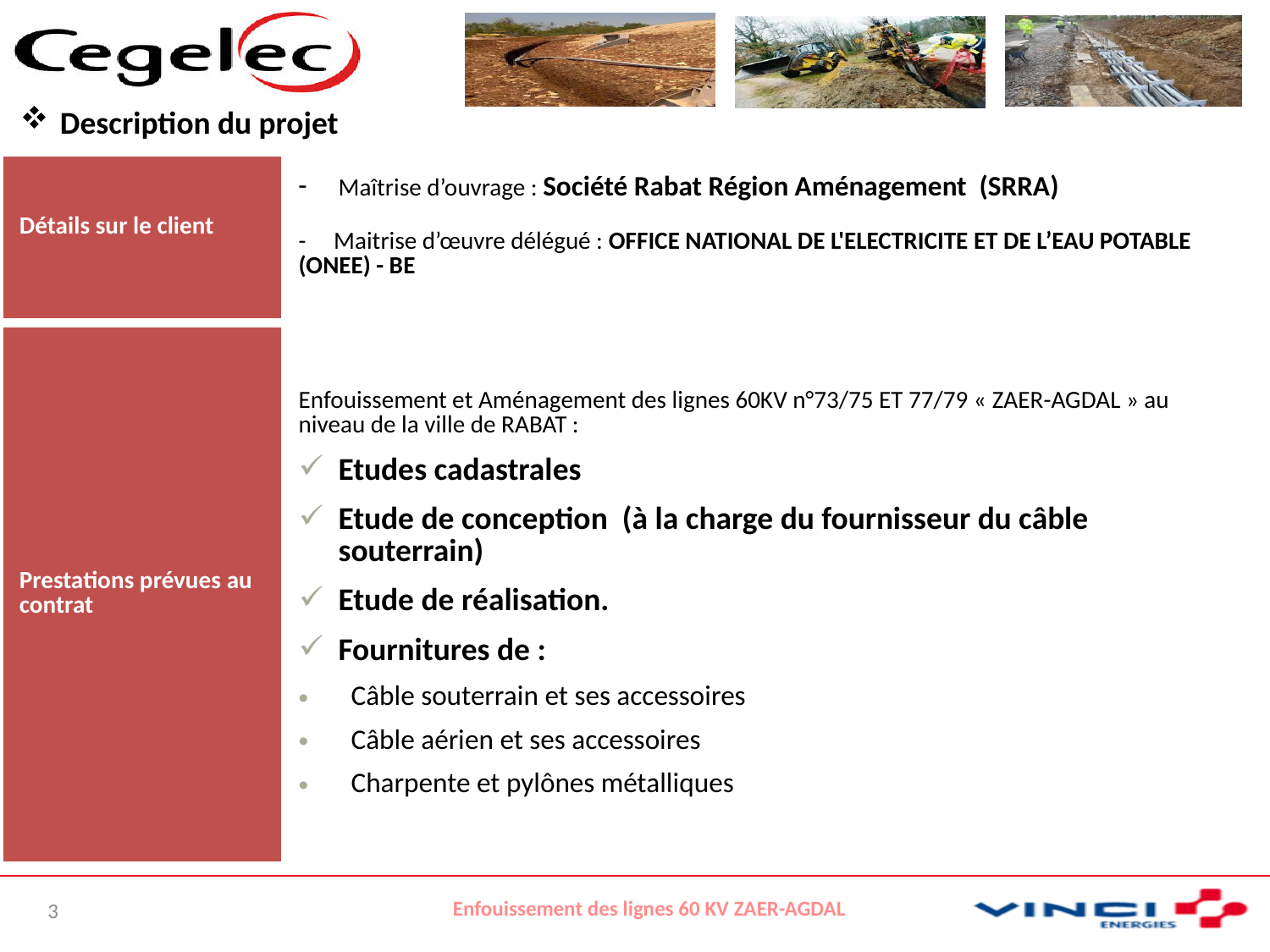

Description du projet
| Détails sur le client | Maîtrise d’ouvrage : Société Rabat Région Aménagement (SRRA) - Maitrise d’œuvre délégué : OFFICE NATIONAL DE L'ELECTRICITE ET DE L’EAU POTABLE (ONEE) - BE |
| --- | --- |
| Prestations prévues au contrat | Enfouissement et Aménagement des lignes 60KV n°73/75 ET 77/79 « ZAER-AGDAL » au niveau de la ville de RABAT : Etudes cadastrales Etude de conception  (à la charge du fournisseur du câble souterrain) Etude de réalisation. Fournitures de : Câble souterrain et ses accessoires Câble aérien et ses accessoires Charpente et pylônes métalliques |
Enfouissement des lignes 60 KV ZAER-AGDAL
3